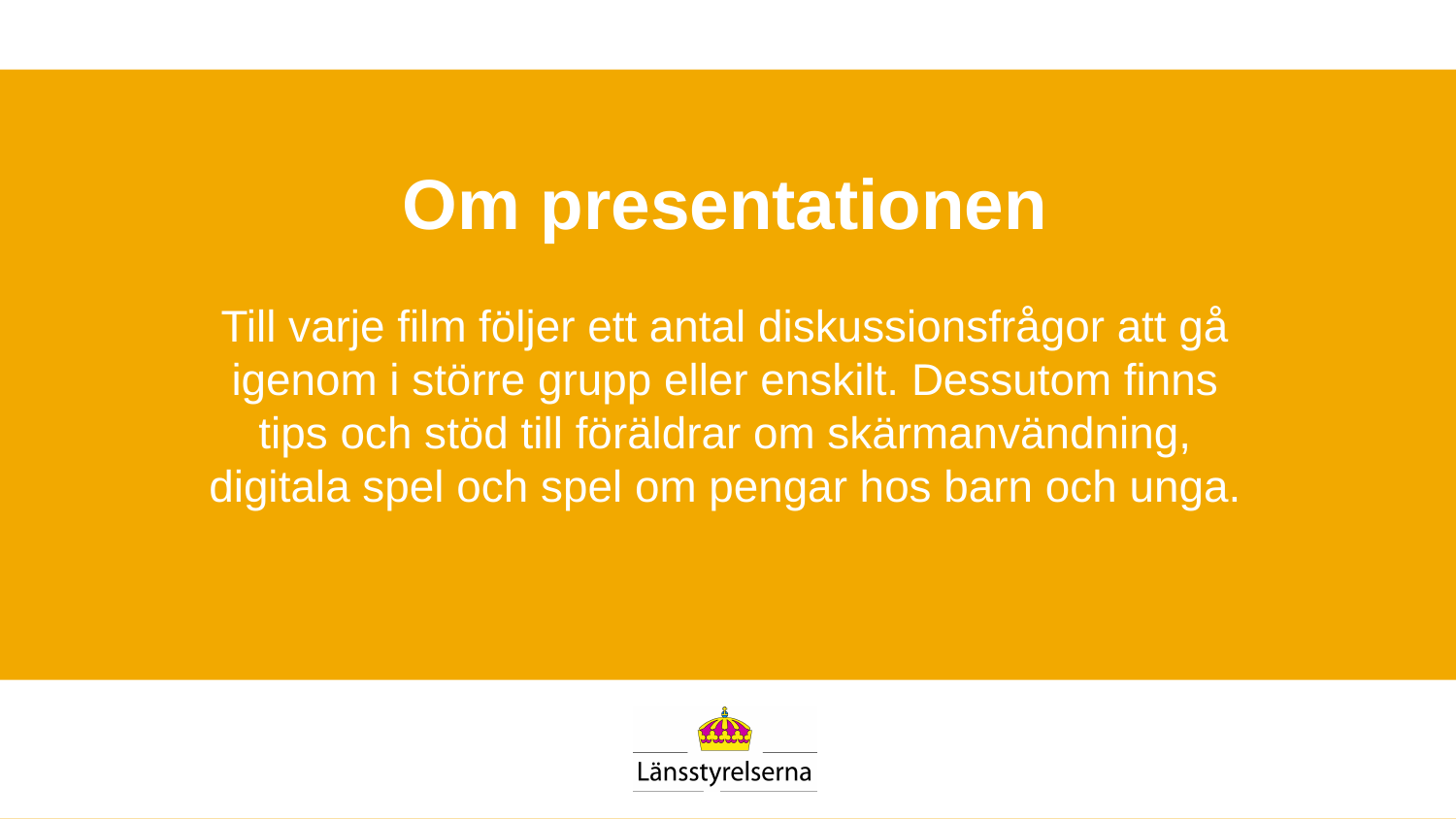

# Om presentationen

Till varje film följer ett antal diskussionsfrågor att gå igenom i större grupp eller enskilt. Dessutom finns tips och stöd till föräldrar om skärmanvändning, digitala spel och spel om pengar hos barn och unga.